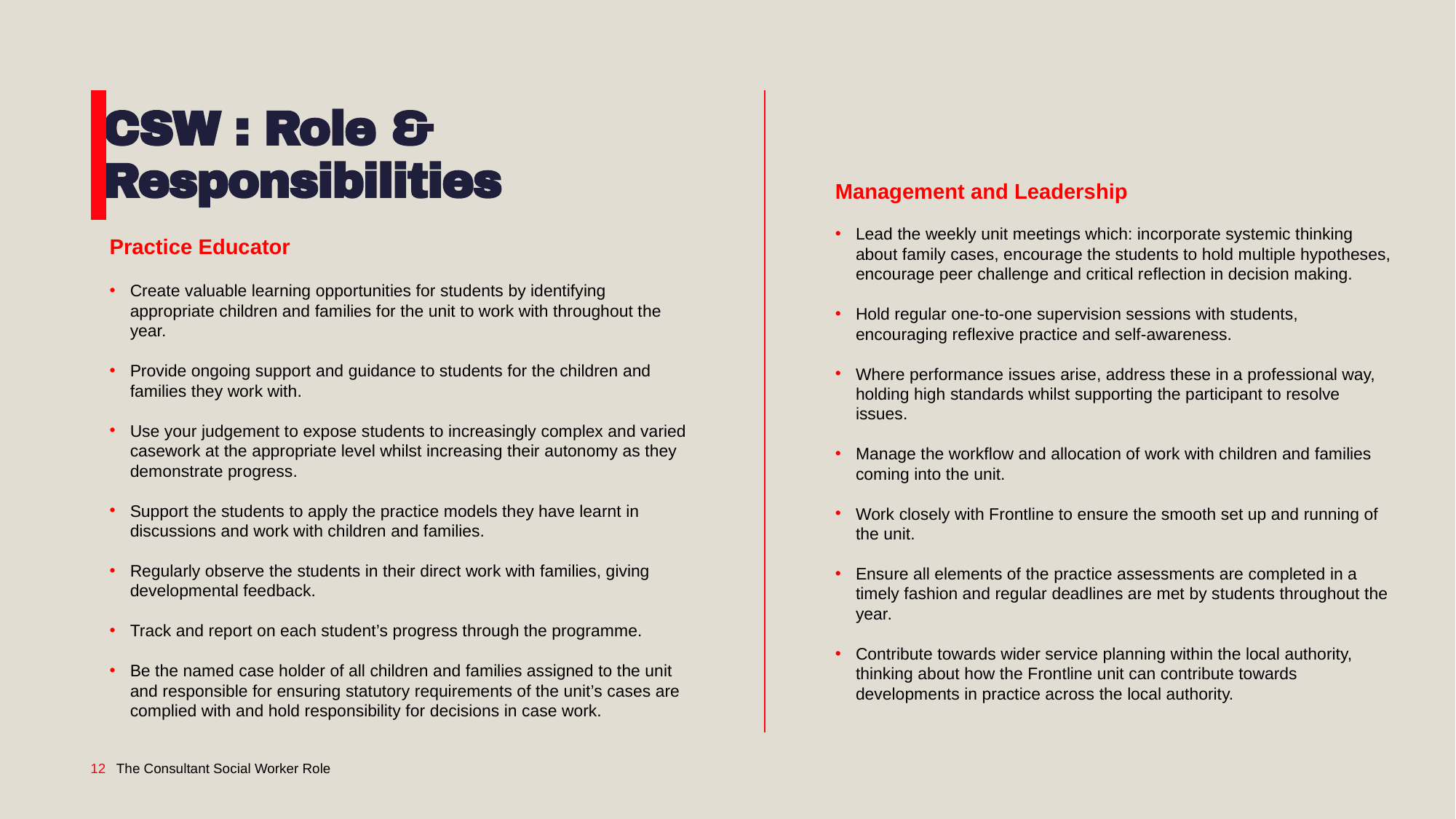

CSW : Role & Responsibilities
Management and Leadership

Lead the weekly unit meetings which: incorporate systemic thinking about family cases, encourage the students to hold multiple hypotheses, encourage peer challenge and critical reflection in decision making.

Hold regular one-to-one supervision sessions with students, encouraging reflexive practice and self-awareness.

Where performance issues arise, address these in a professional way, holding high standards whilst supporting the participant to resolve issues.

Manage the workflow and allocation of work with children and families coming into the unit.

Work closely with Frontline to ensure the smooth set up and running of the unit.

Ensure all elements of the practice assessments are completed in a timely fashion and regular deadlines are met by students throughout the year.

Contribute towards wider service planning within the local authority, thinking about how the Frontline unit can contribute towards developments in practice across the local authority.
Practice Educator

Create valuable learning opportunities for students by identifying appropriate children and families for the unit to work with throughout the year.

Provide ongoing support and guidance to students for the children and families they work with.

Use your judgement to expose students to increasingly complex and varied casework at the appropriate level whilst increasing their autonomy as they demonstrate progress.

Support the students to apply the practice models they have learnt in discussions and work with children and families.

Regularly observe the students in their direct work with families, giving developmental feedback.

Track and report on each student’s progress through the programme.

Be the named case holder of all children and families assigned to the unit and responsible for ensuring statutory requirements of the unit’s cases are complied with and hold responsibility for decisions in case work.

12
The Consultant Social Worker Role